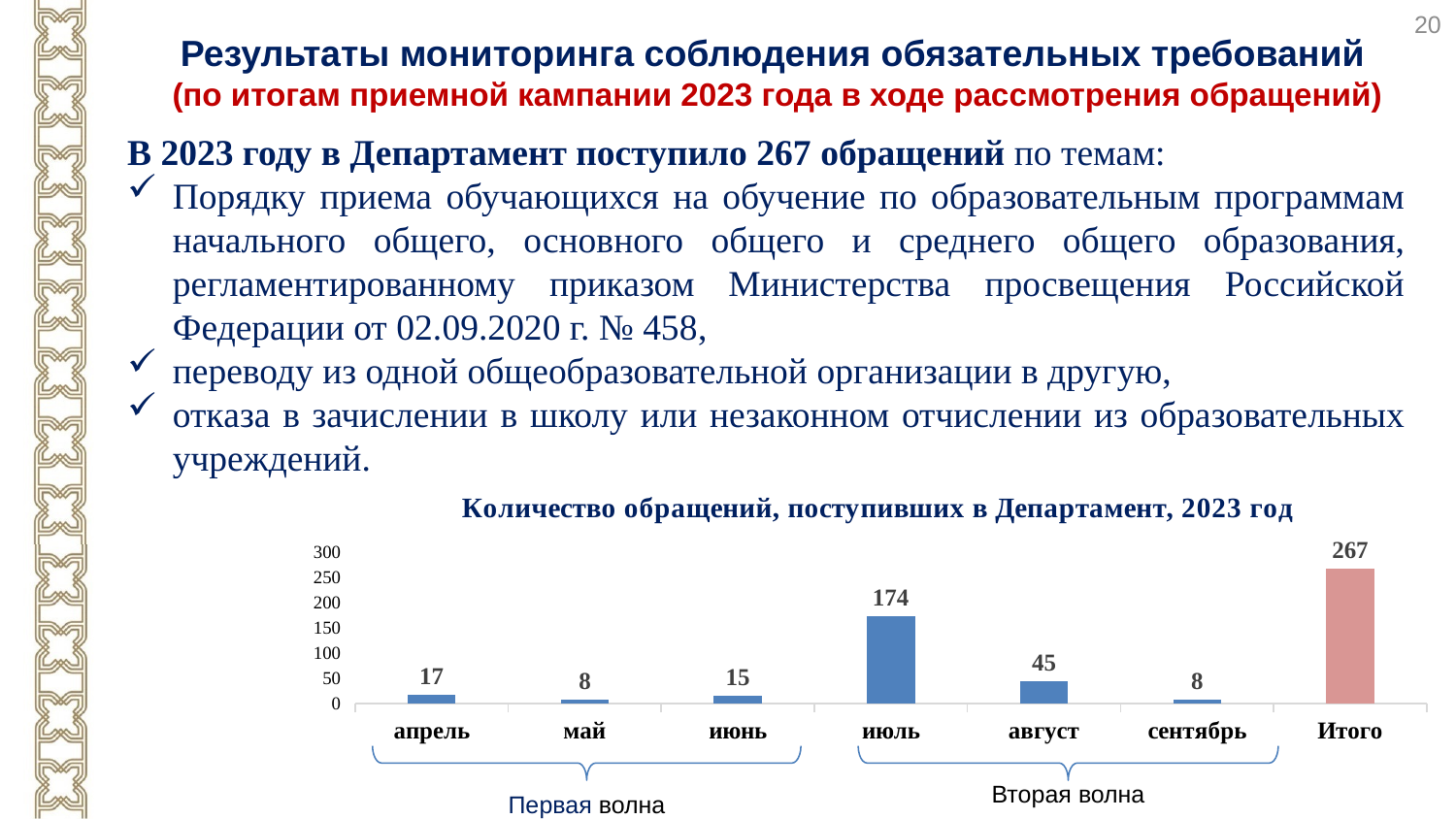

20
Результаты мониторинга соблюдения обязательных требований
(по итогам приемной кампании 2023 года в ходе рассмотрения обращений)
В 2023 году в Департамент поступило 267 обращений по темам:
Порядку приема обучающихся на обучение по образовательным программам начального общего, основного общего и среднего общего образования, регламентированному приказом Министерства просвещения Российской Федерации от 02.09.2020 г. № 458,
переводу из одной общеобразовательной организации в другую,
отказа в зачислении в школу или незаконном отчислении из образовательных учреждений.

### Chart: Количество обращений, поступивших в Департамент, 2023 год

| Category |  |
|---|---|
| апрель | 17.0 |
| май | 8.0 |
| июнь | 15.0 |
| июль | 174.0 |
| август | 45.0 |
| сентябрь | 8.0 |
| Итого | 267.0 |

Вторая волна
Первая волна